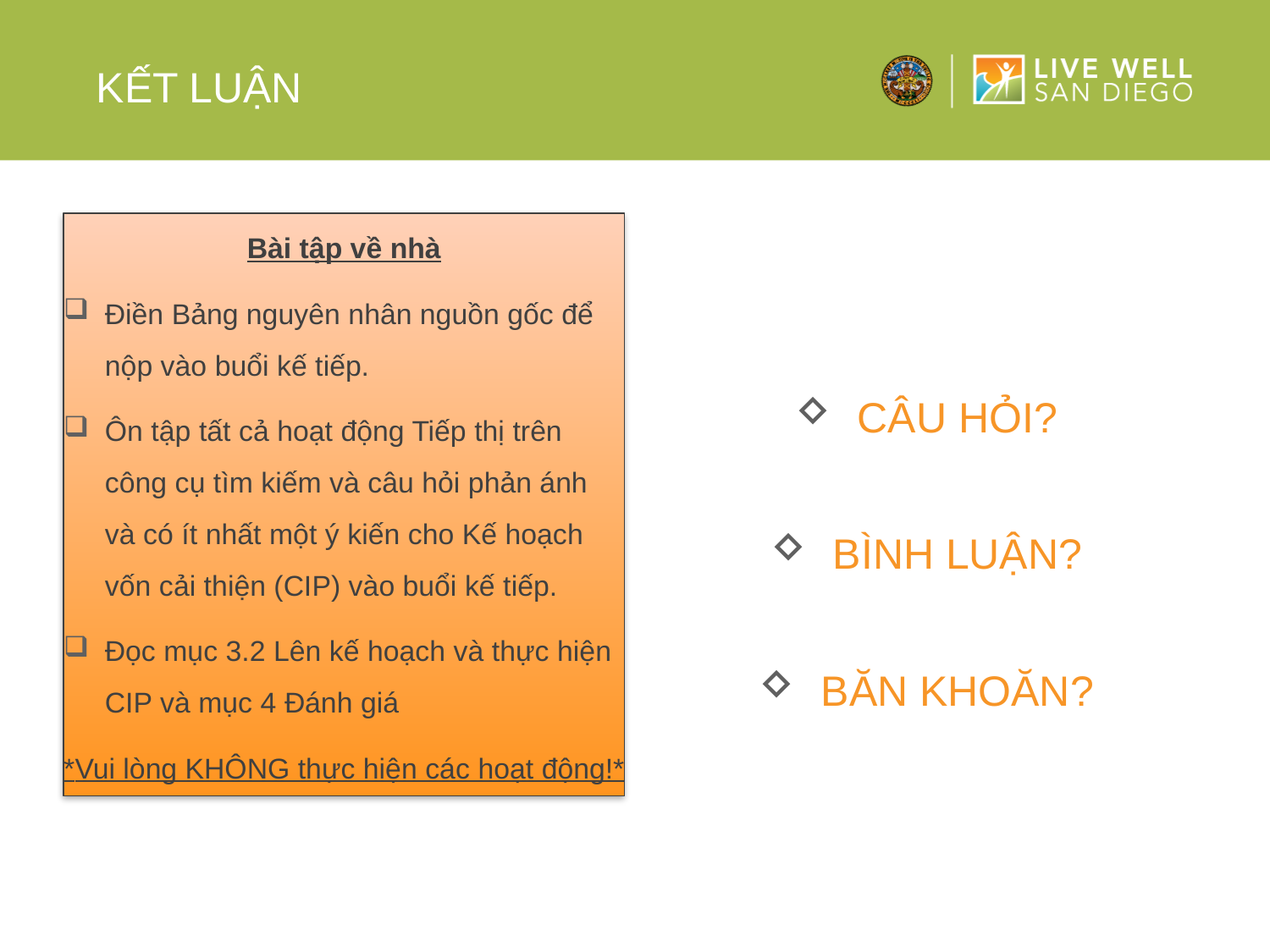

# Kết luận
Câu hỏi?

Bình luận?

Băn khoăn?

Bài tập về nhà
Điền Bảng nguyên nhân nguồn gốc để nộp vào buổi kế tiếp.
Ôn tập tất cả hoạt động Tiếp thị trên công cụ tìm kiếm và câu hỏi phản ánh và có ít nhất một ý kiến cho Kế hoạch vốn cải thiện (CIP) vào buổi kế tiếp.
Đọc mục 3.2 Lên kế hoạch và thực hiện CIP và mục 4 Đánh giá
*Vui lòng KHÔNG thực hiện các hoạt động!*